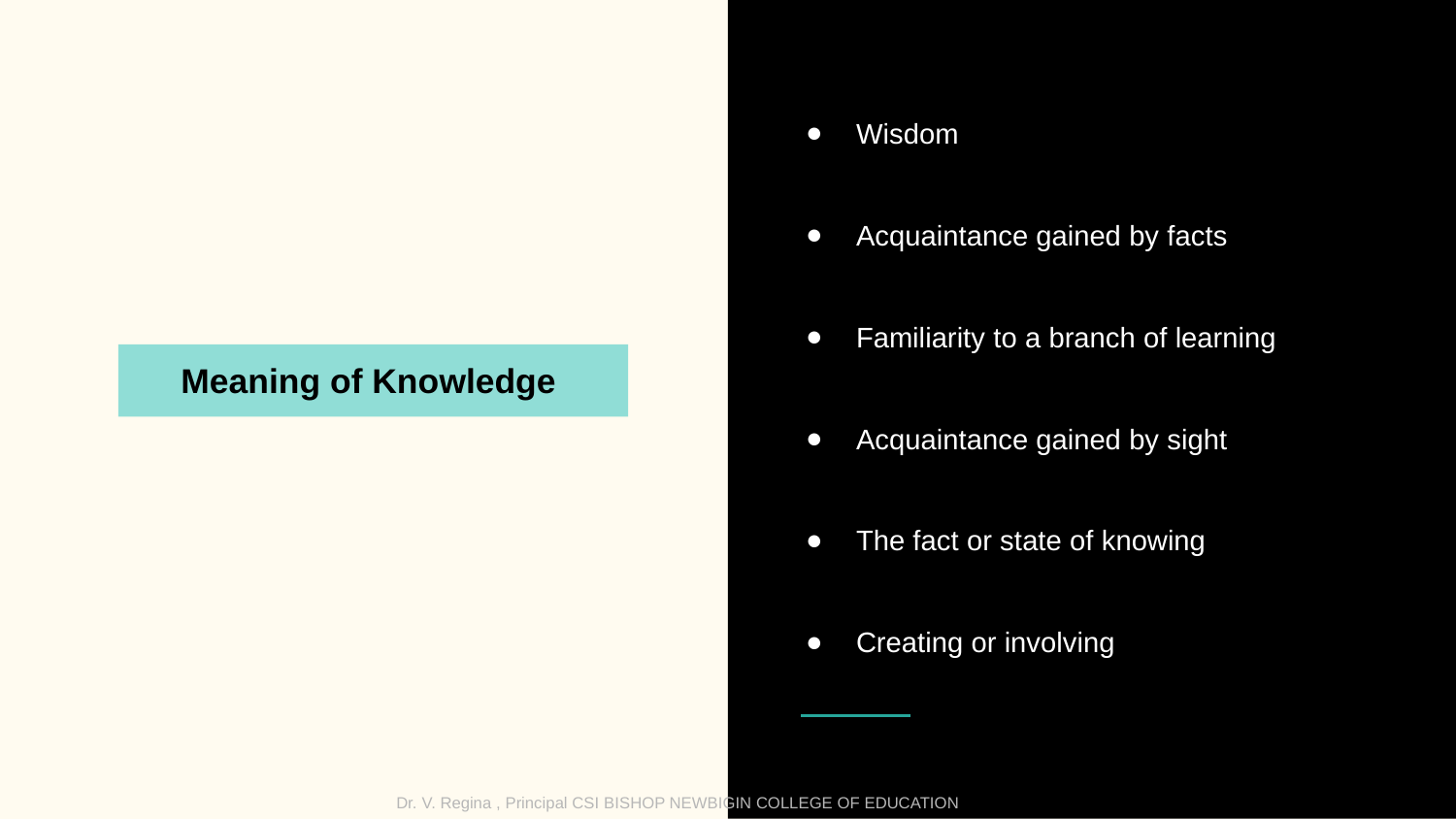

Wisdom

Acquaintance gained by facts

Familiarity to a branch of learning

Acquaintance gained by sight

The fact or state of knowing

Creating or involving
Meaning of Knowledge
Dr. V. Regina , Principal CSI BISHOP NEWBIGIN COLLEGE OF EDUCATION